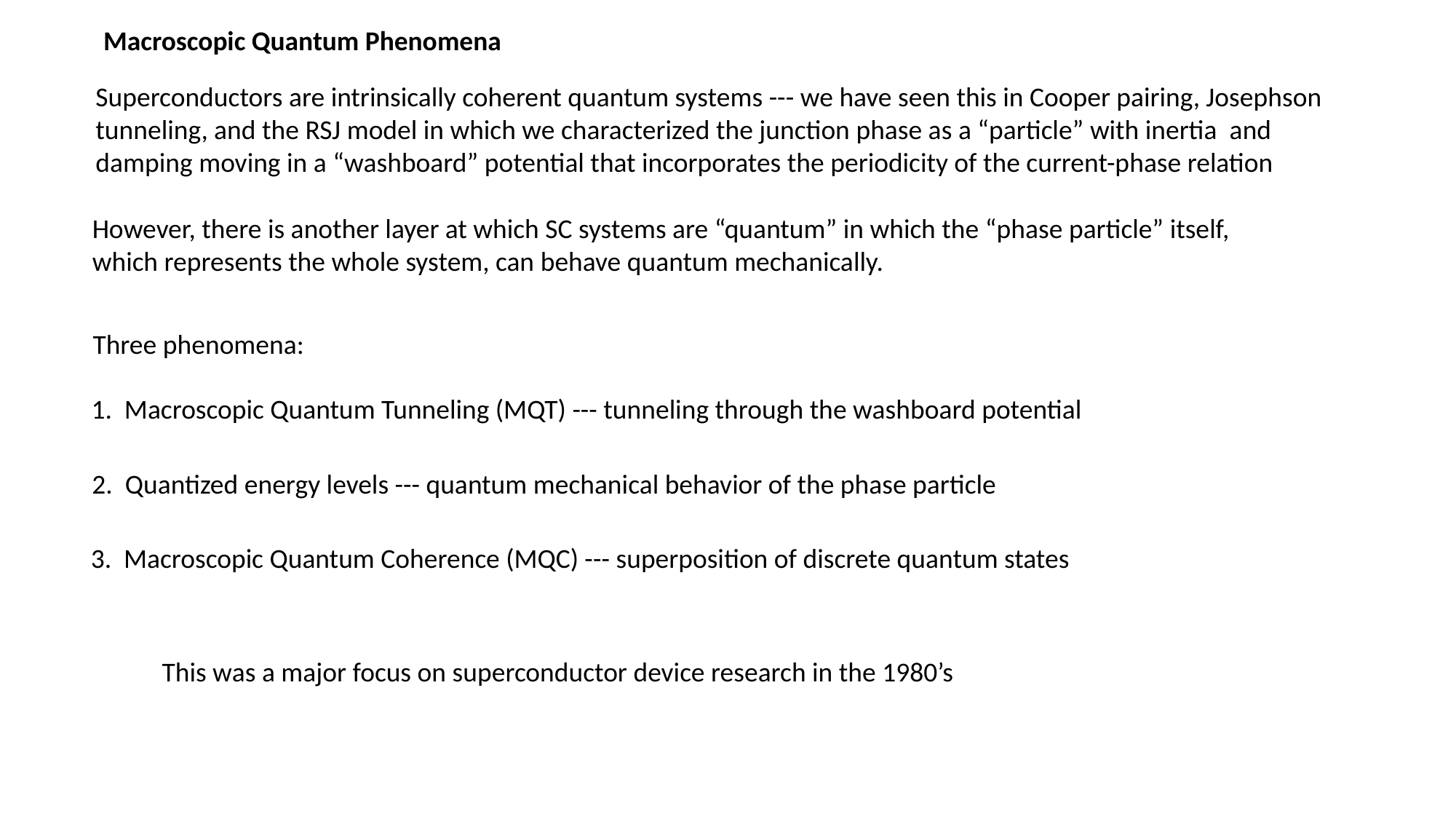

Macroscopic Quantum Phenomena
Superconductors are intrinsically coherent quantum systems --- we have seen this in Cooper pairing, Josephson tunneling, and the RSJ model in which we characterized the junction phase as a “particle” with inertia  and damping moving in a “washboard” potential that incorporates the periodicity of the current-phase relation
However, there is another layer at which SC systems are “quantum” in which the “phase particle” itself, which represents the whole system, can behave quantum mechanically.

Three phenomena:
1.  Macroscopic Quantum Tunneling (MQT) --- tunneling through the washboard potential
2.  Quantized energy levels --- quantum mechanical behavior of the phase particle
3.  Macroscopic Quantum Coherence (MQC) --- superposition of discrete quantum states
This was a major focus on superconductor device research in the 1980’s